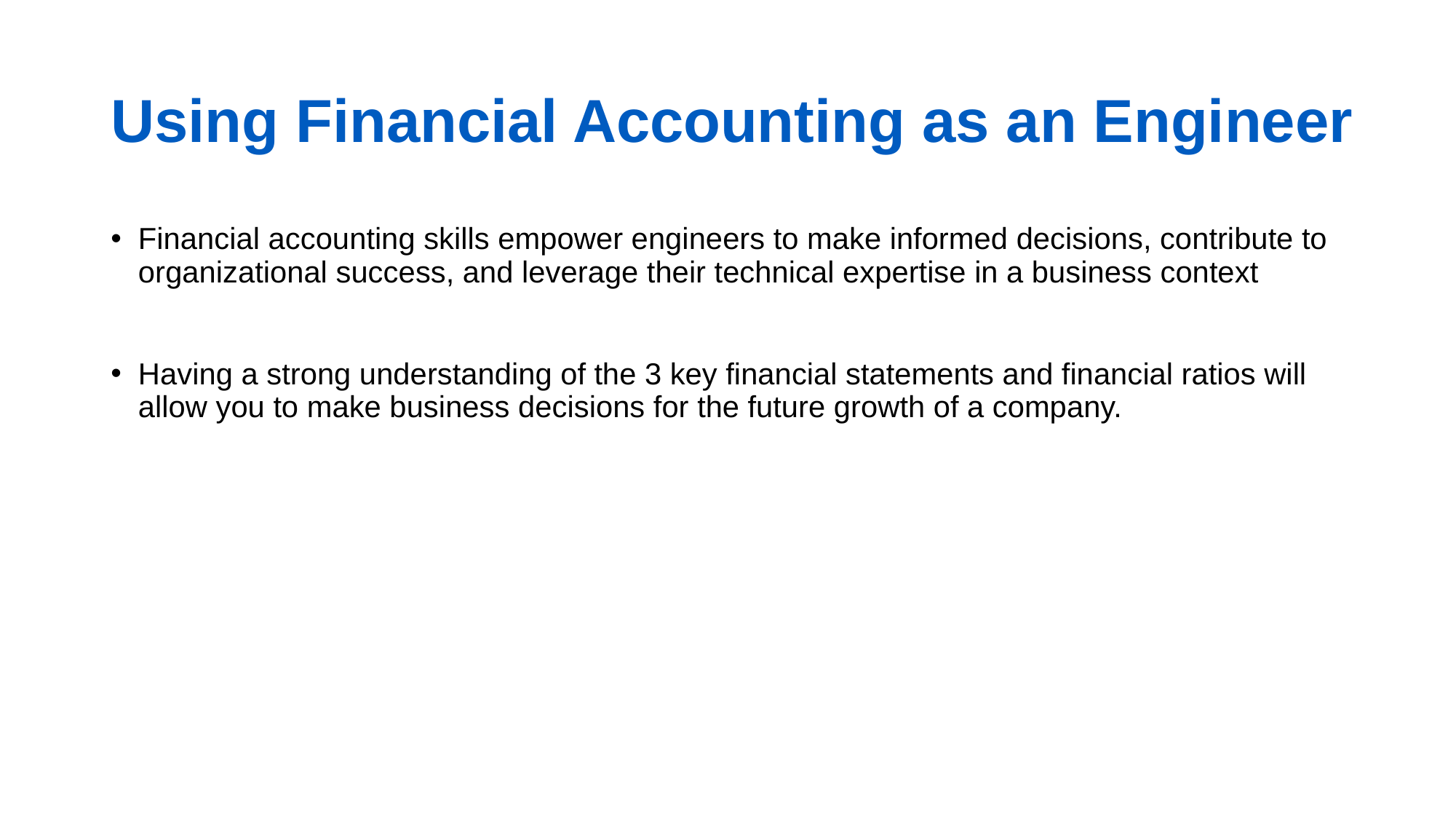

# Using Financial Accounting as an Engineer
Financial accounting skills empower engineers to make informed decisions, contribute to organizational success, and leverage their technical expertise in a business context

Having a strong understanding of the 3 key financial statements and financial ratios will allow you to make business decisions for the future growth of a company.